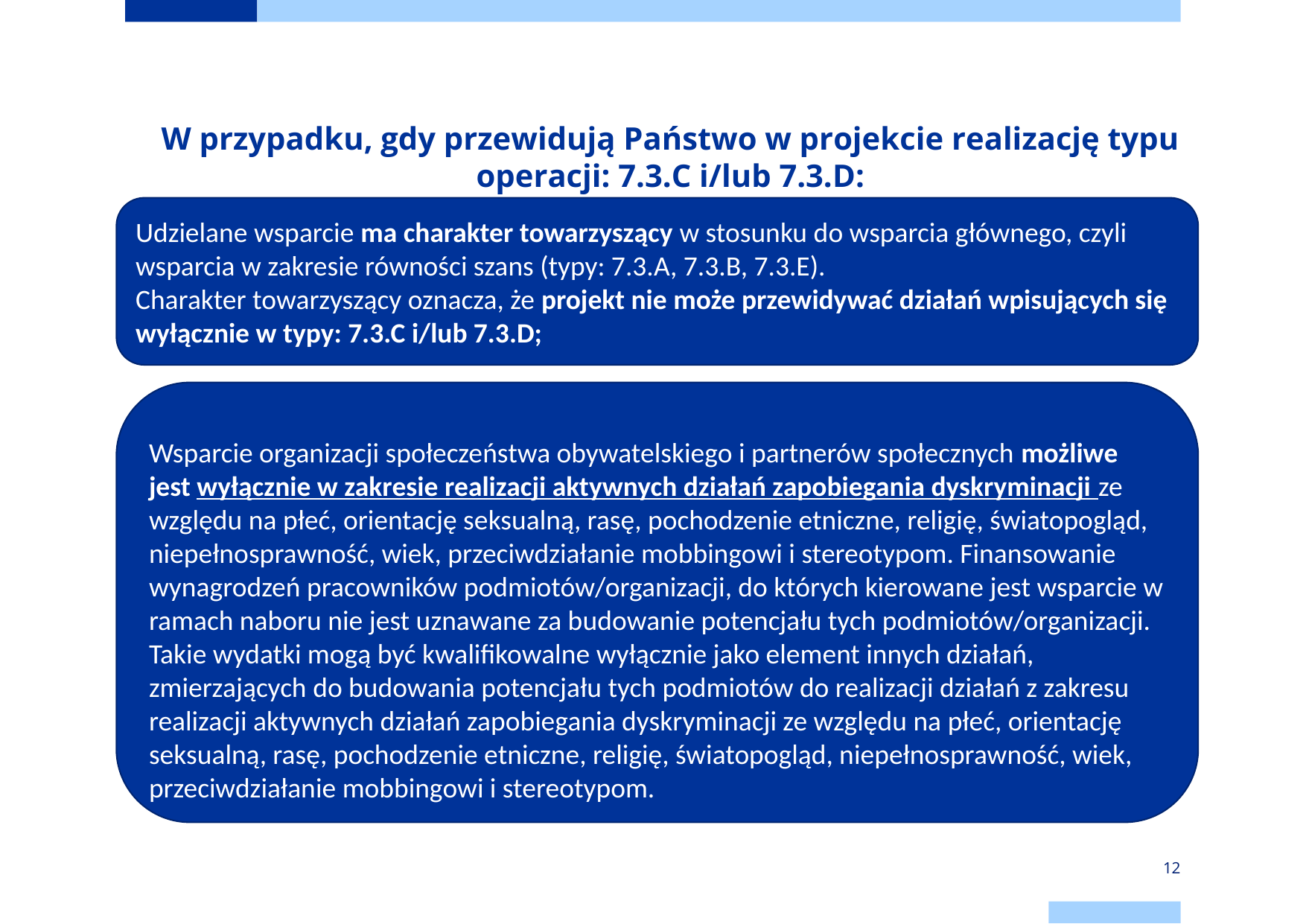

W przypadku, gdy przewidują Państwo w projekcie realizację typu operacji: 7.3.C i/lub 7.3.D:

Udzielane wsparcie ma charakter towarzyszący w stosunku do wsparcia głównego, czyli wsparcia w zakresie równości szans (typy: 7.3.A, 7.3.B, 7.3.E).
Charakter towarzyszący oznacza, że projekt nie może przewidywać działań wpisujących się wyłącznie w typy: 7.3.C i/lub 7.3.D;

Wsparcie organizacji społeczeństwa obywatelskiego i partnerów społecznych możliwe jest wyłącznie w zakresie realizacji aktywnych działań zapobiegania dyskryminacji ze względu na płeć, orientację seksualną, rasę, pochodzenie etniczne, religię, światopogląd, niepełnosprawność, wiek, przeciwdziałanie mobbingowi i stereotypom. Finansowanie wynagrodzeń pracowników podmiotów/organizacji, do których kierowane jest wsparcie w ramach naboru nie jest uznawane za budowanie potencjału tych podmiotów/organizacji. Takie wydatki mogą być kwalifikowalne wyłącznie jako element innych działań, zmierzających do budowania potencjału tych podmiotów do realizacji działań z zakresu realizacji aktywnych działań zapobiegania dyskryminacji ze względu na płeć, orientację seksualną, rasę, pochodzenie etniczne, religię, światopogląd, niepełnosprawność, wiek, przeciwdziałanie mobbingowi i stereotypom.
12